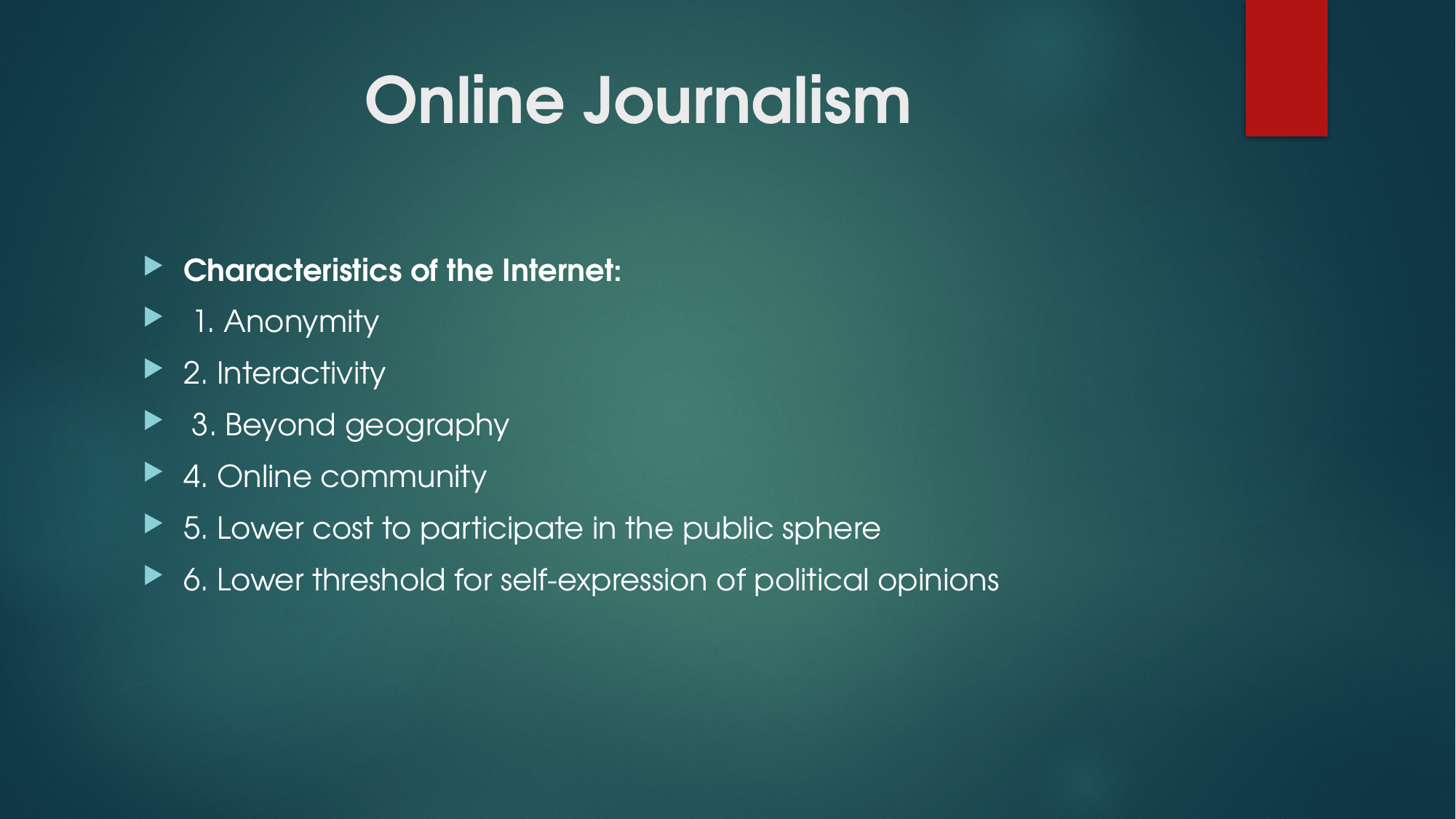

# Online Journalism
Characteristics of the Internet:
 1. Anonymity
2. Interactivity
 3. Beyond geography
4. Online community
5. Lower cost to participate in the public sphere
6. Lower threshold for self-expression of political opinions